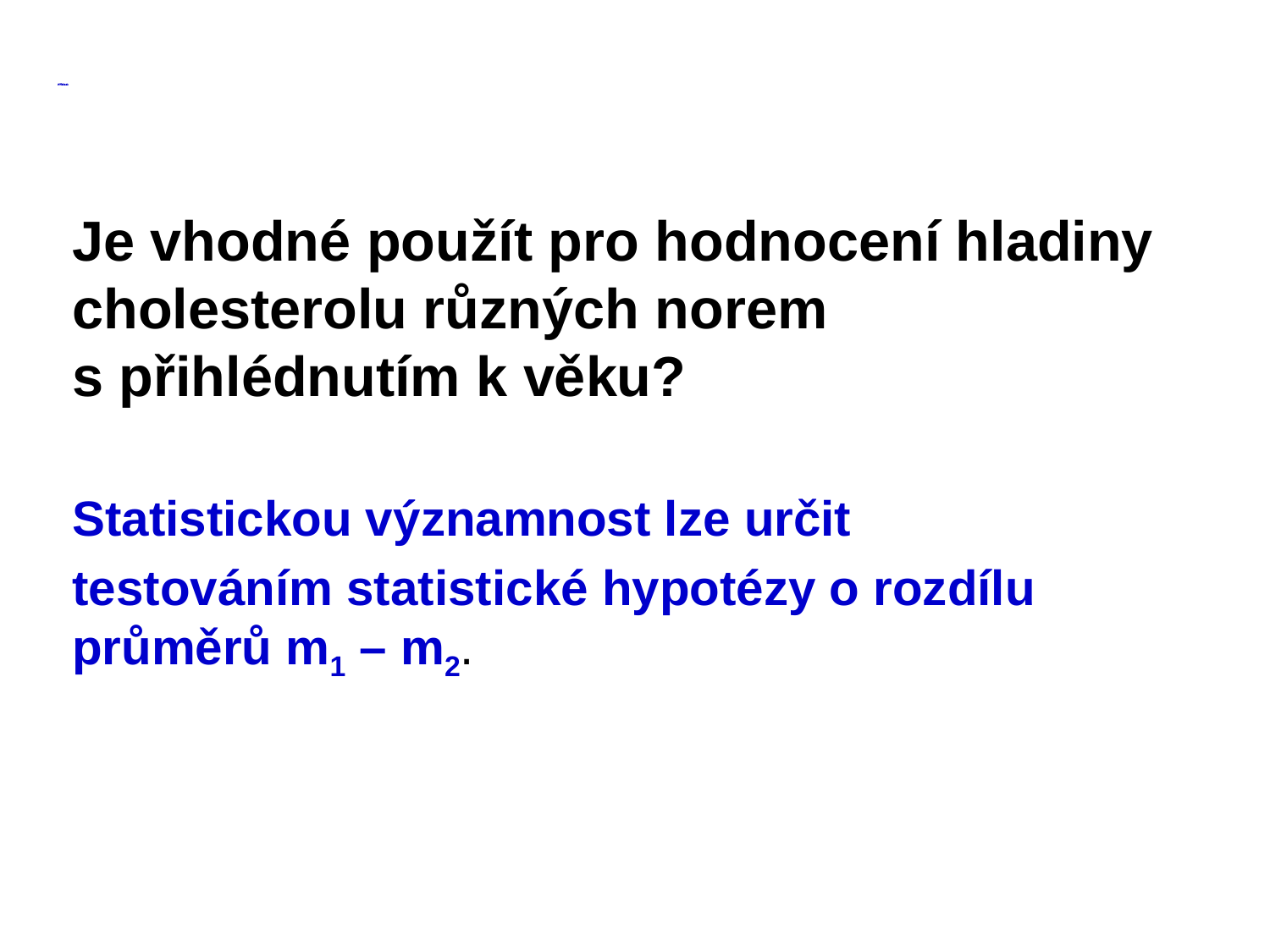

# Příklad:
Je vhodné použít pro hodnocení hladiny cholesterolu různých norem s přihlédnutím k věku?

Statistickou významnost lze určit
testováním statistické hypotézy o rozdílu průměrů m1 – m2.